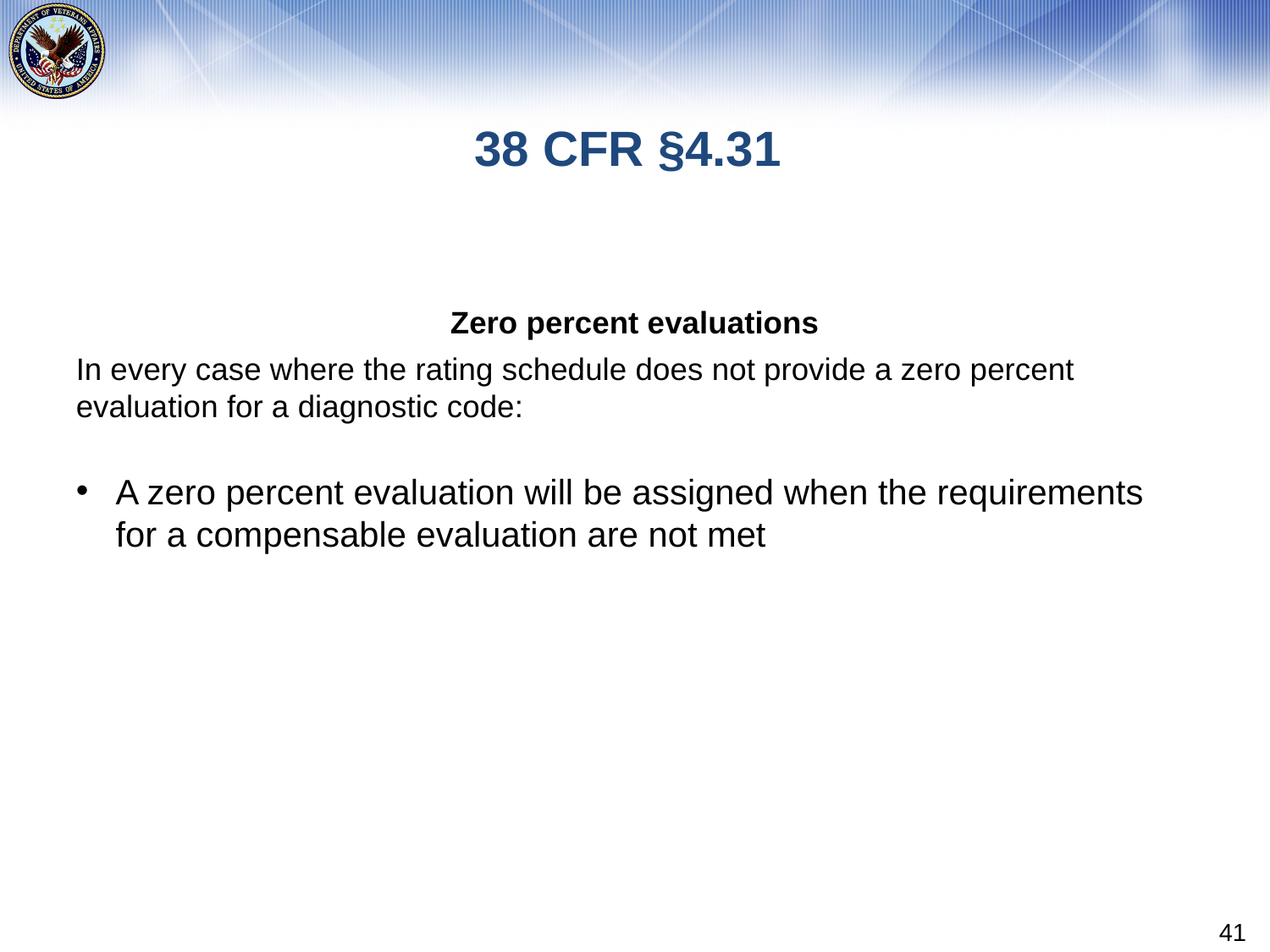

# 38 CFR §4.31
Zero percent evaluations
In every case where the rating schedule does not provide a zero percent evaluation for a diagnostic code:
A zero percent evaluation will be assigned when the requirements for a compensable evaluation are not met
41